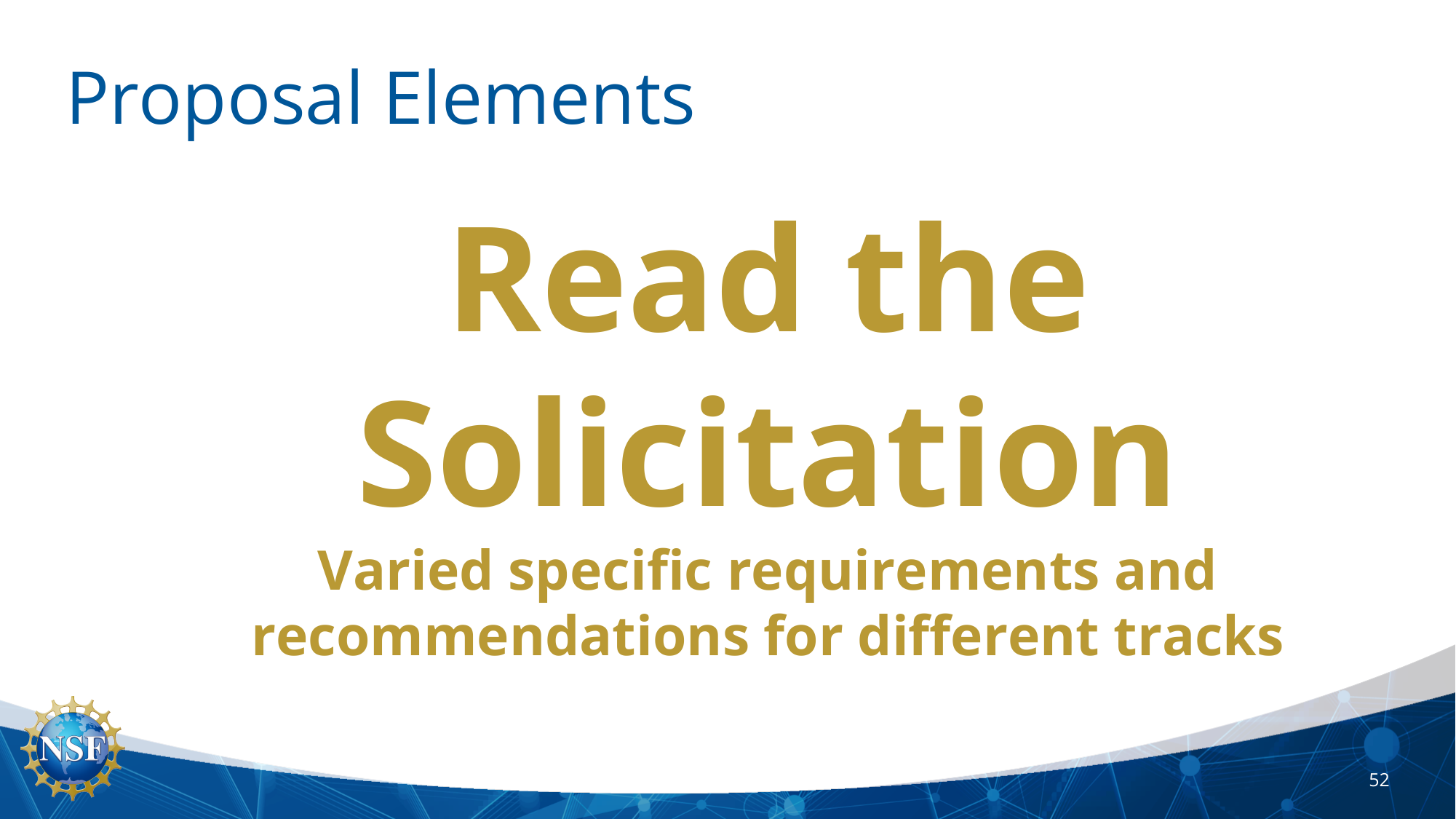

# Proposal Elements
Read the Solicitation
Varied specific requirements and recommendations for different tracks
52